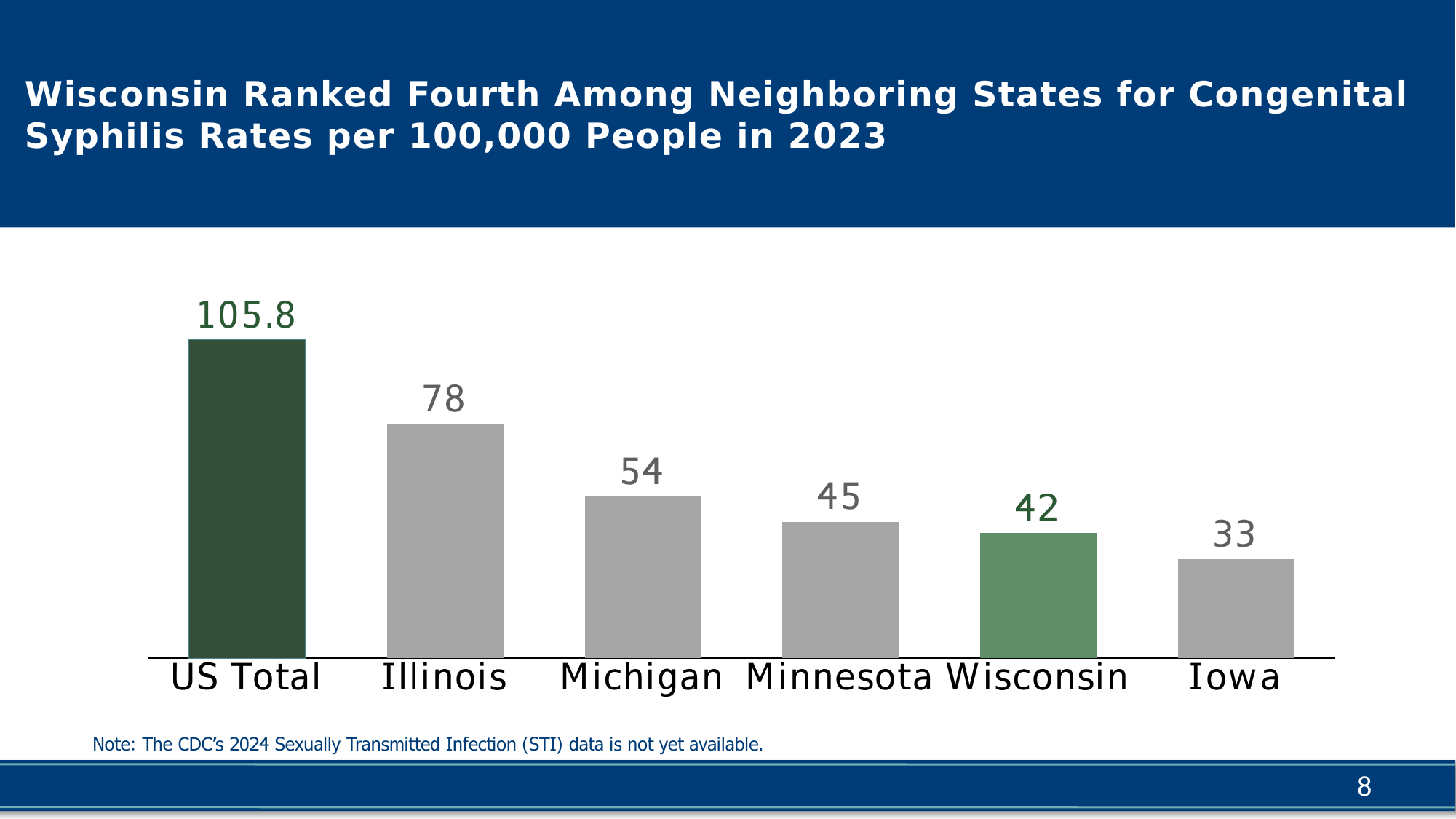

# Wisconsin Ranked Fourth Among Neighboring States for Congenital Syphilis Rates per 100,000 People in 2023

### Chart: Congenital Syphilis Cases

| Category |  |
|---|---|
| US Total | 105.8 |
| Illinois | 77.9 |
| Michigan | 53.8 |
| Minnesota | 45.3 |
| Wisconsin | 41.6 |
| Iowa | 32.9 |
Note: The CDC’s 2024 Sexually Transmitted Infection (STI) data is not yet available.
8